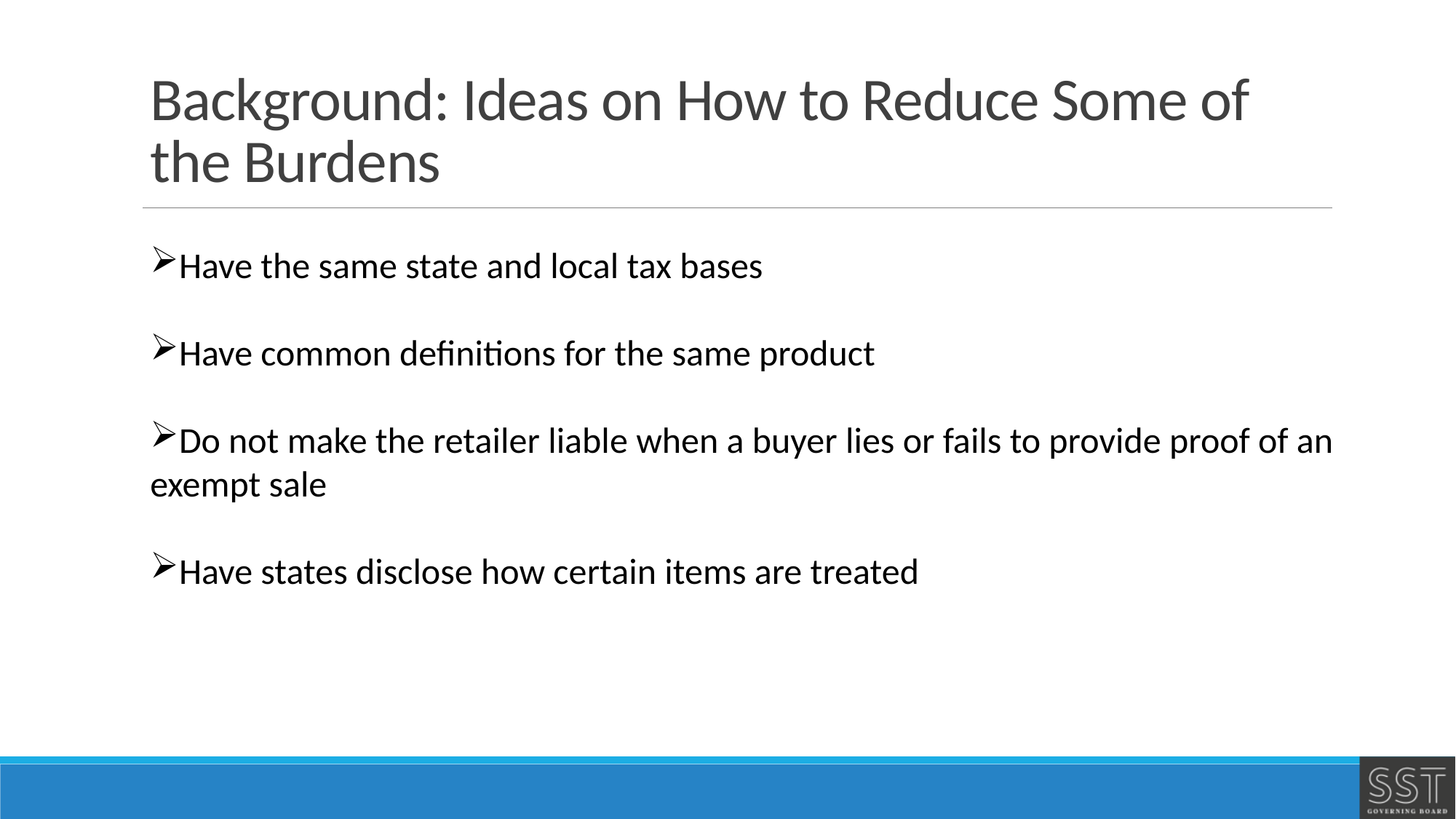

# Background: Ideas on How to Reduce Some of the Burdens
Have the same state and local tax bases

Have common definitions for the same product

Do not make the retailer liable when a buyer lies or fails to provide proof of an exempt sale

Have states disclose how certain items are treated